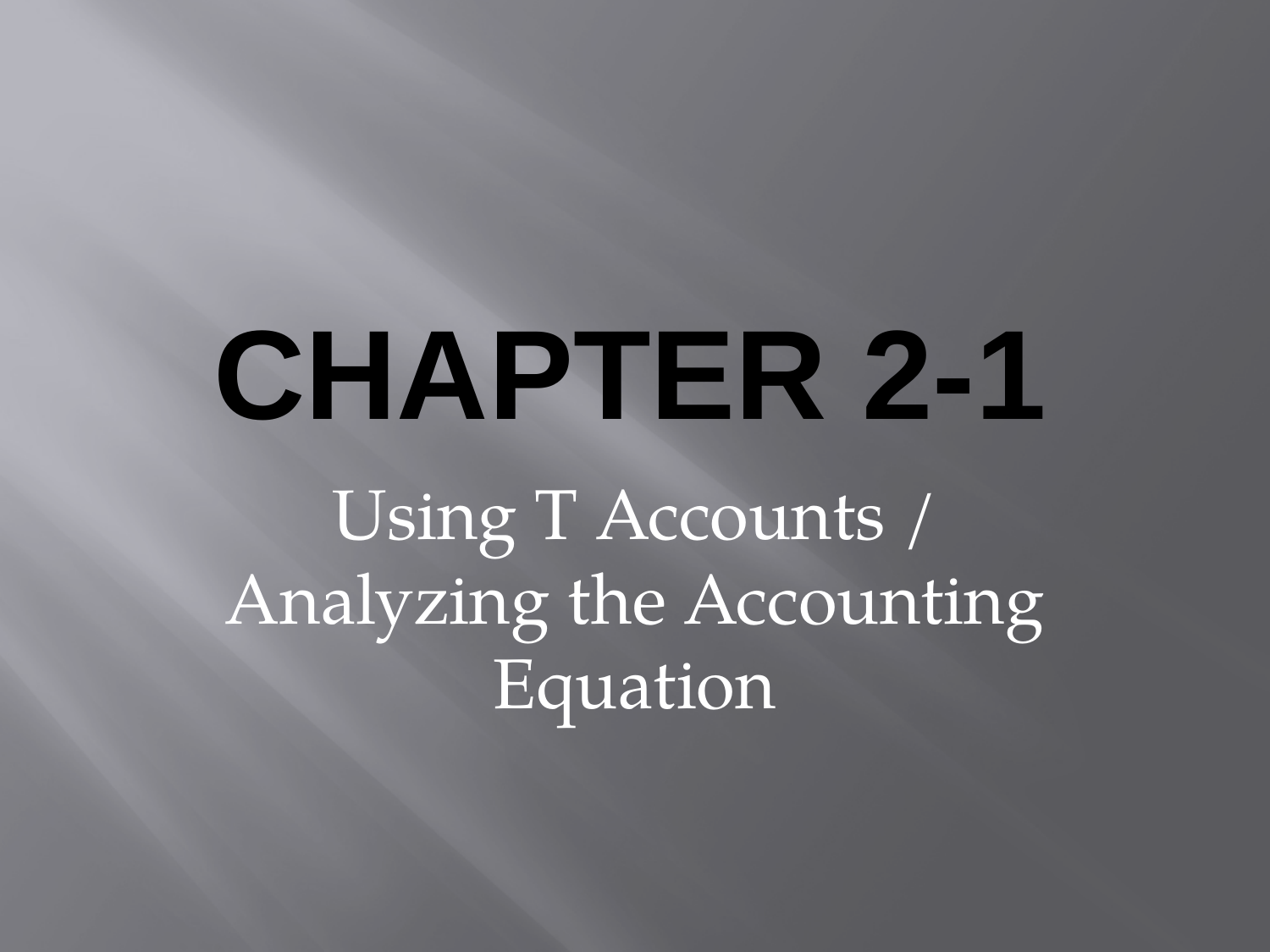

# CHAPTER 2-1
Using T Accounts / Analyzing the Accounting Equation